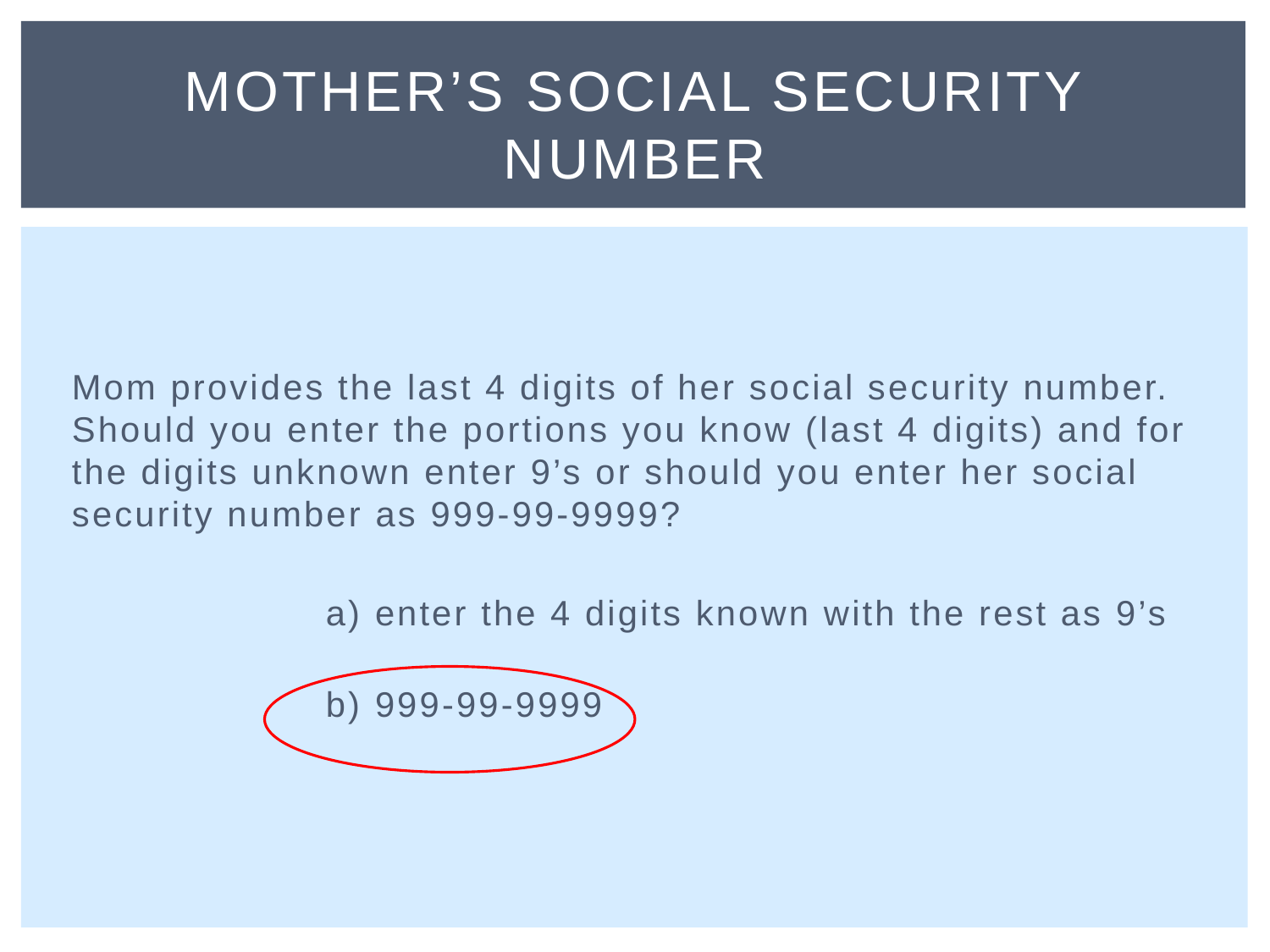

# Mother’s social security number
Mom provides the last 4 digits of her social security number.  Should you enter the portions you know (last 4 digits) and for the digits unknown enter 9’s or should you enter her social security number as 999-99-9999?

		a) enter the 4 digits known with the rest as 9’s
		b) 999-99-9999